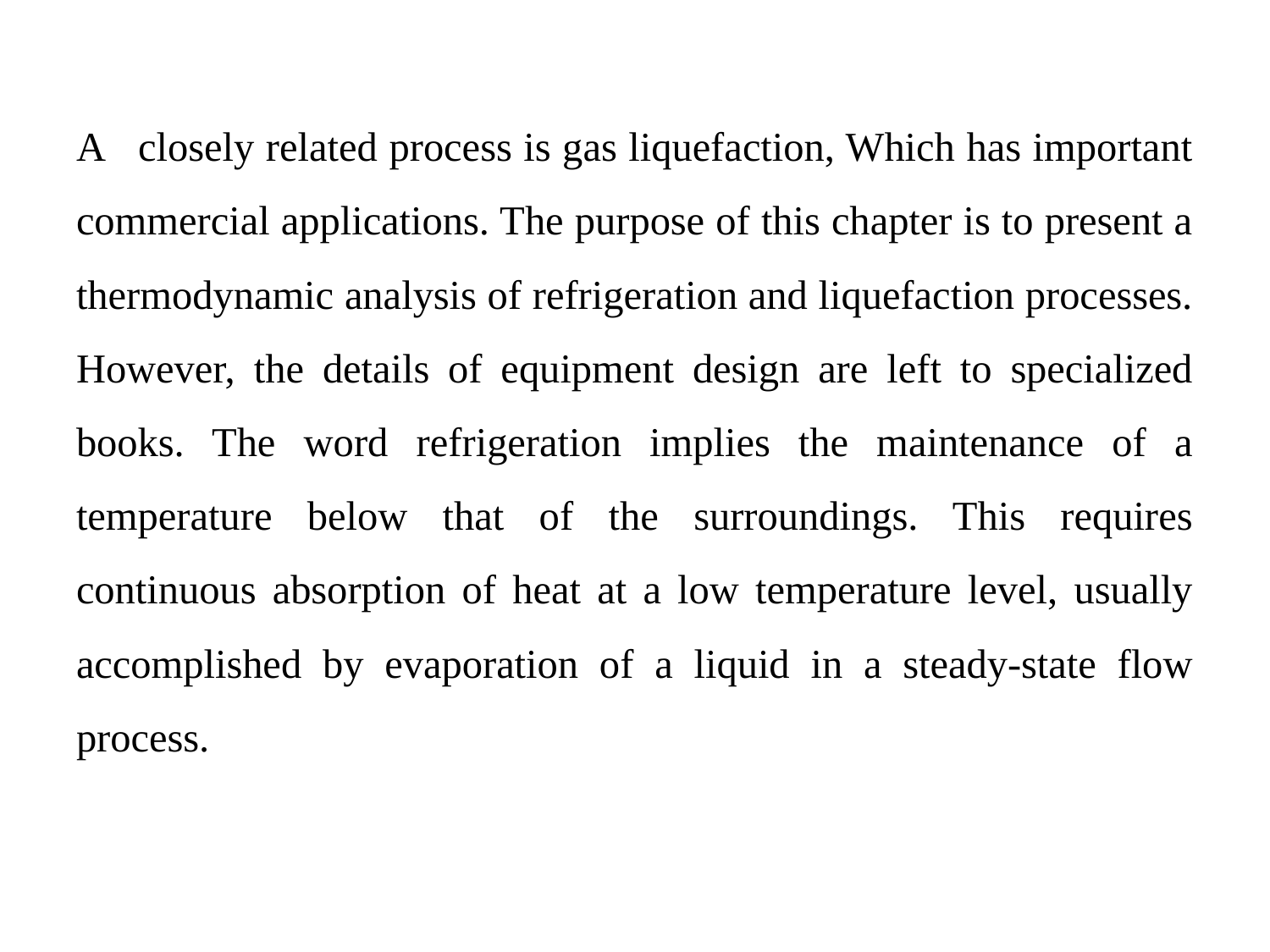

A   closely related process is gas liquefaction, Which has important commercial applications. The purpose of this chapter is to present a thermodynamic analysis of refrigeration and liquefaction processes. However, the details of equipment design are left to specialized books. The word refrigeration implies the maintenance of a temperature below that of the surroundings. This requires continuous absorption of heat at a low temperature level, usually accomplished by evaporation of a liquid in a steady-state flow process.